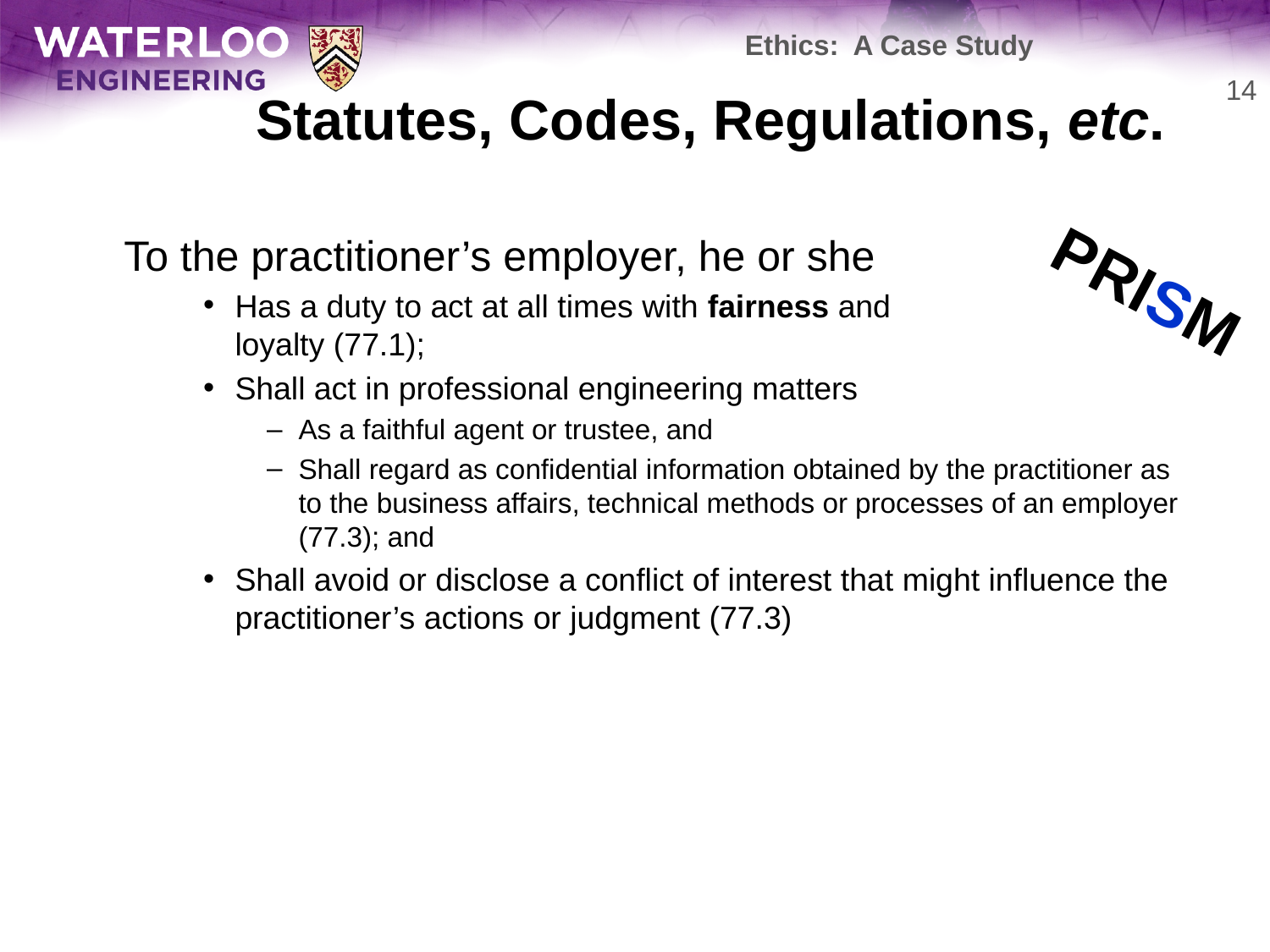

Ethics:  A Case Study
# Statutes, Codes, Regulations, etc.
14
	To the practitioner’s employer, he or she
Has a duty to act at all times with fairness and
loyalty (77.1);
Shall act in professional engineering matters
As a faithful agent or trustee, and
Shall regard as confidential information obtained by the practitioner as to the business affairs, technical methods or processes of an employer (77.3); and
Shall avoid or disclose a conflict of interest that might influence the practitioner’s actions or judgment (77.3)
PRISM